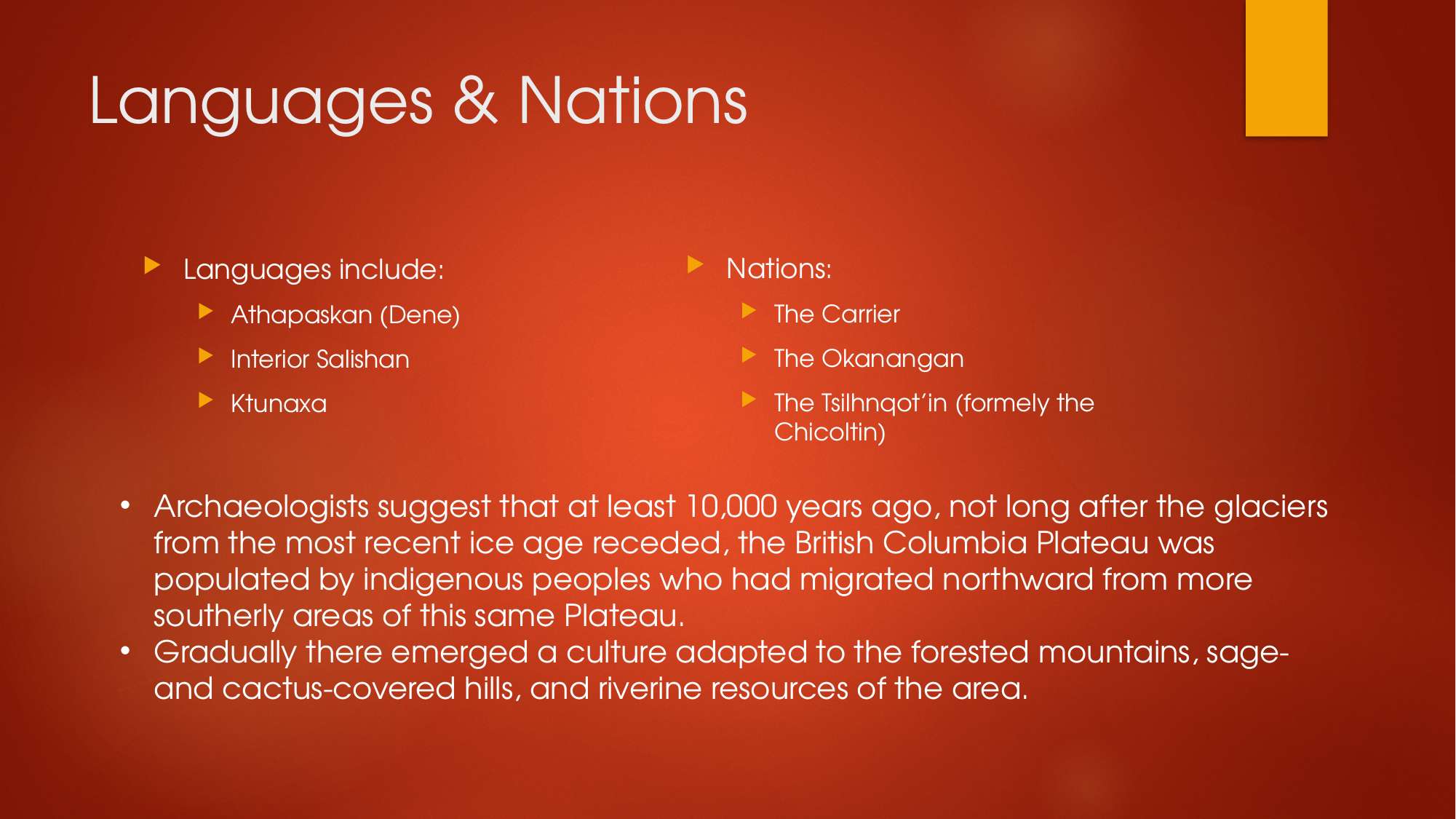

# Languages & Nations
Nations:
The Carrier
The Okanangan
The Tsilhnqot’in (formely the Chicoltin)

Languages include:
Athapaskan (Dene)
Interior Salishan
Ktunaxa

Archaeologists suggest that at least 10,000 years ago, not long after the glaciers from the most recent ice age receded, the British Columbia Plateau was populated by indigenous peoples who had migrated northward from more southerly areas of this same Plateau.
Gradually there emerged a culture adapted to the forested mountains, sage- and cactus-covered hills, and riverine resources of the area.